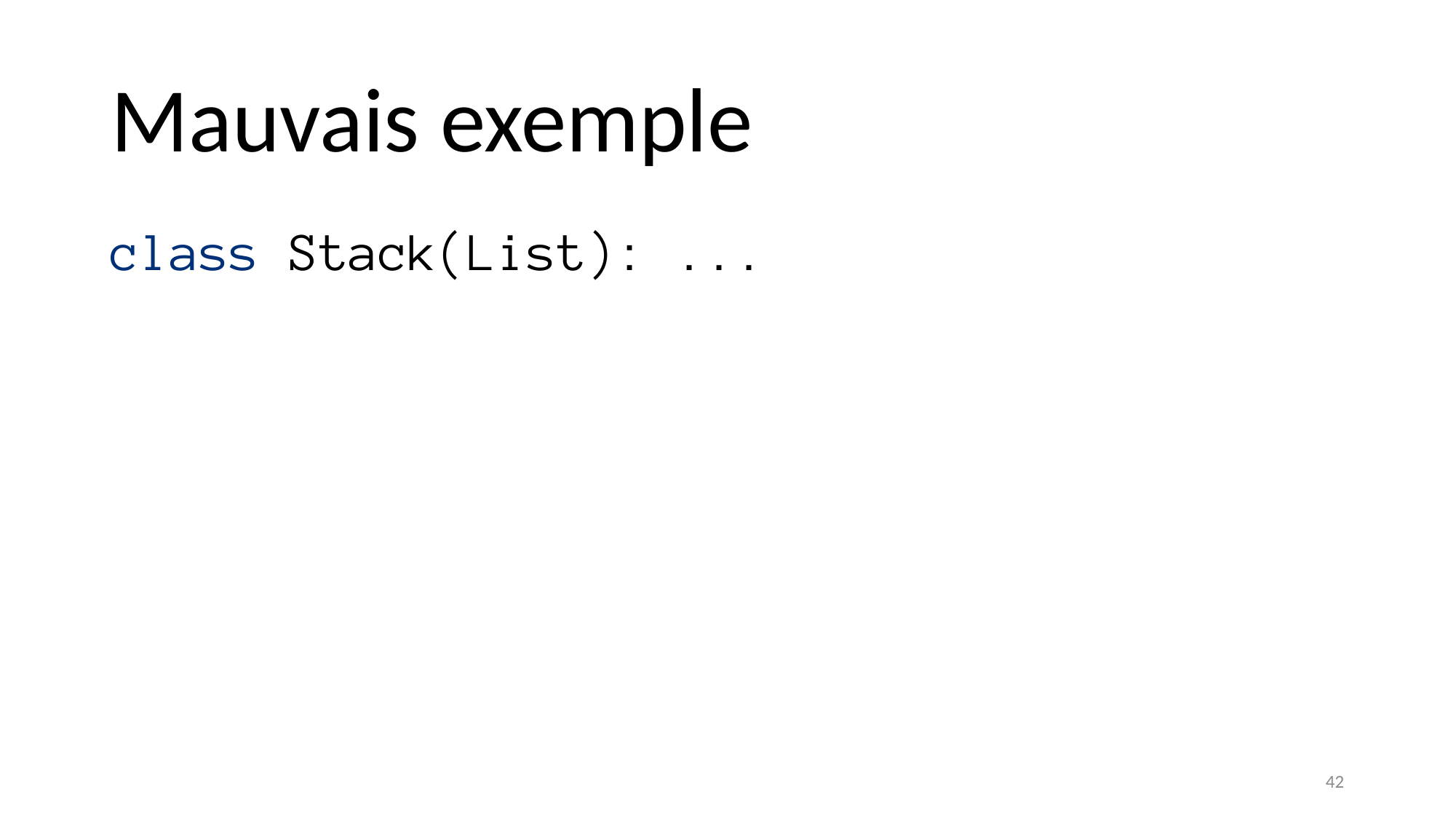

# Mauvais exemple
class Stack(List): ...
42